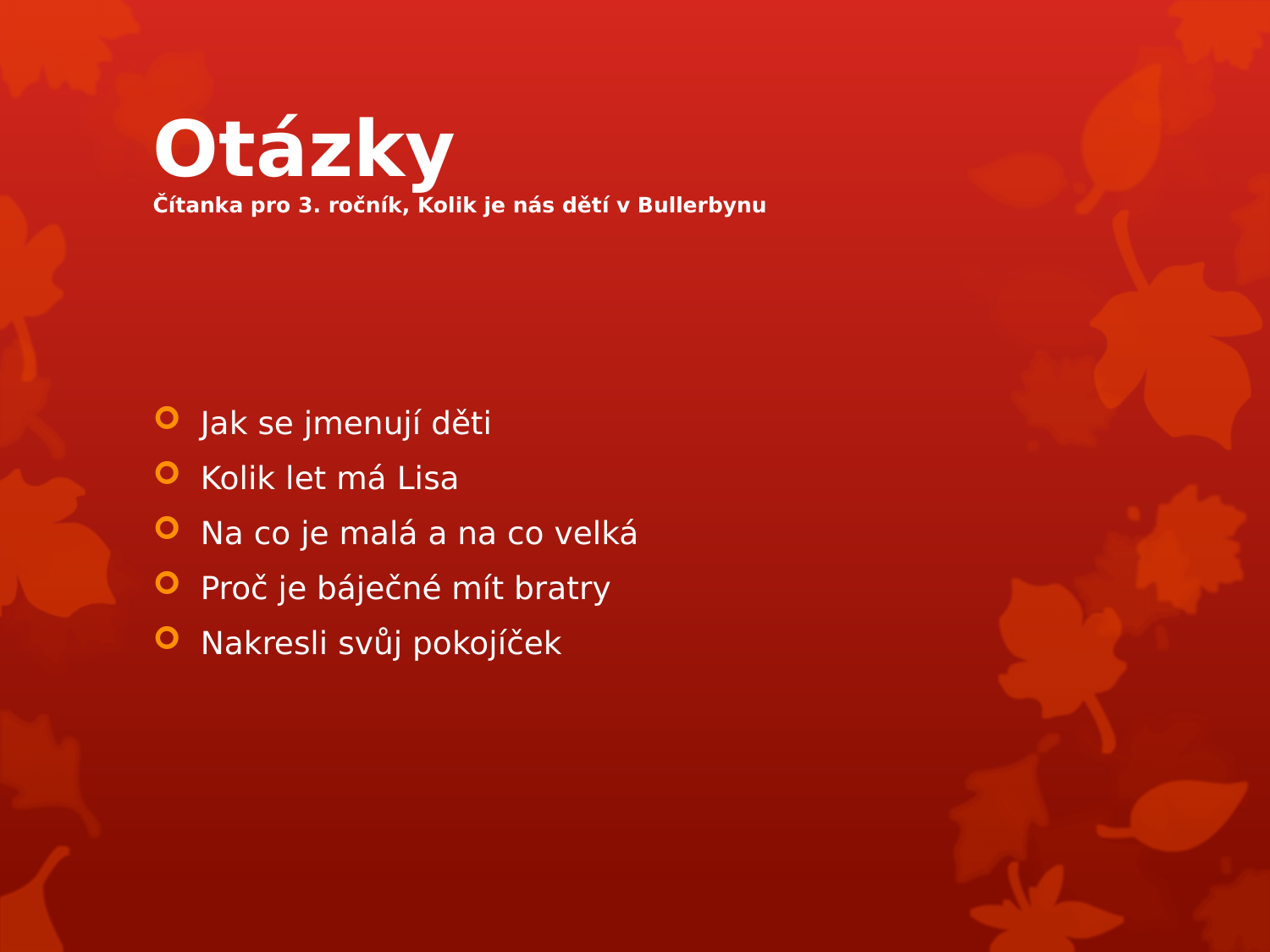

# Otázky Čítanka pro 3. ročník, Kolik je nás dětí v Bullerbynu
Jak se jmenují děti
Kolik let má Lisa
Na co je malá a na co velká
Proč je báječné mít bratry
Nakresli svůj pokojíček